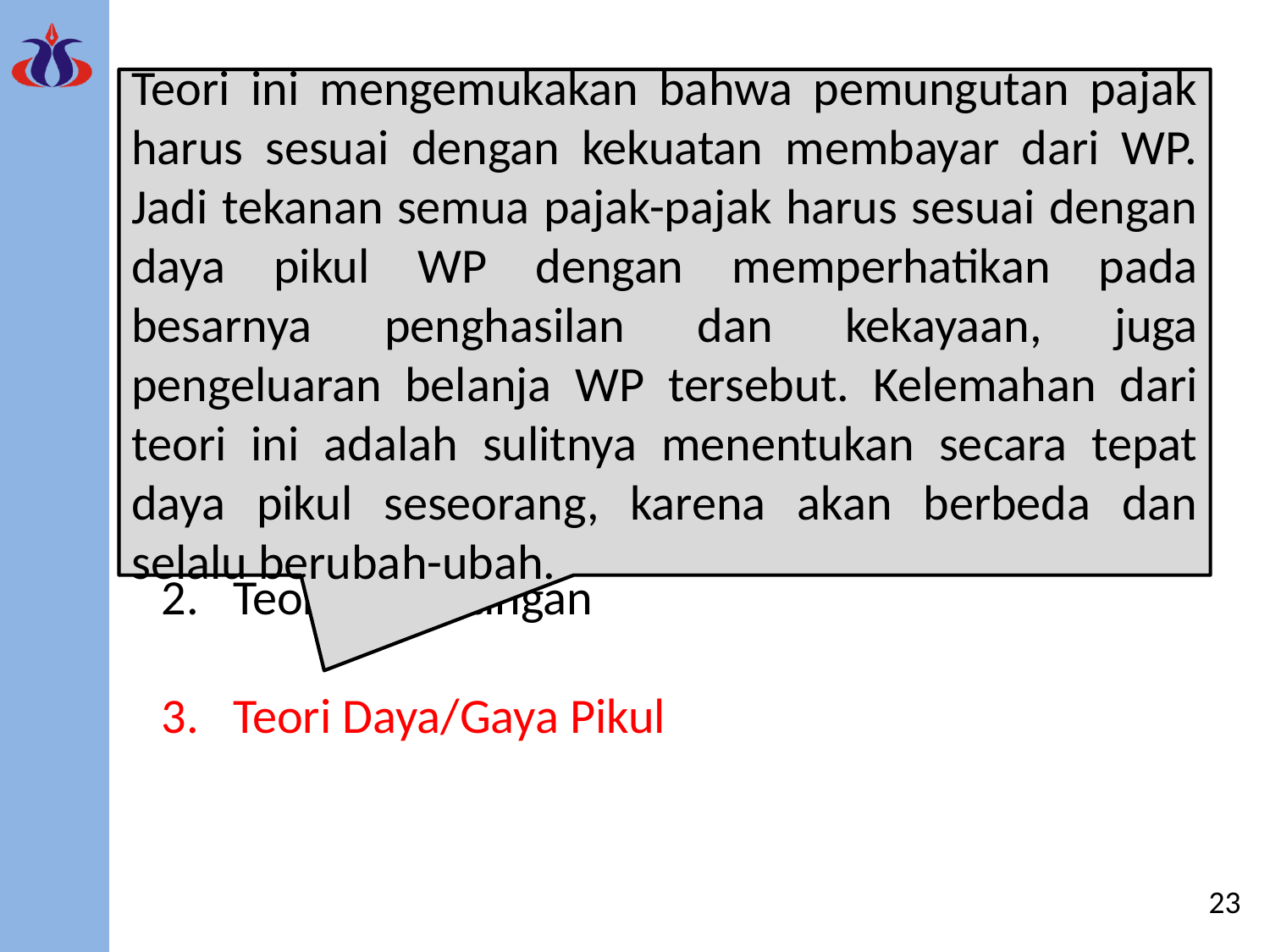

Teori dan Azas Perpajakan
Teori ini mengemukakan bahwa pemungutan pajak harus sesuai dengan kekuatan membayar dari WP. Jadi tekanan semua pajak-pajak harus sesuai dengan daya pikul WP dengan memperhatikan pada besarnya penghasilan dan kekayaan, juga pengeluaran belanja WP tersebut. Kelemahan dari teori ini adalah sulitnya menentukan secara tepat daya pikul seseorang, karena akan berbeda dan selalu berubah-ubah.
Ada beberapa teori yang berkaitan dengan Perpajakan:

Teori Asuransi

Teori Kepentingan

Teori Daya/Gaya Pikul

23